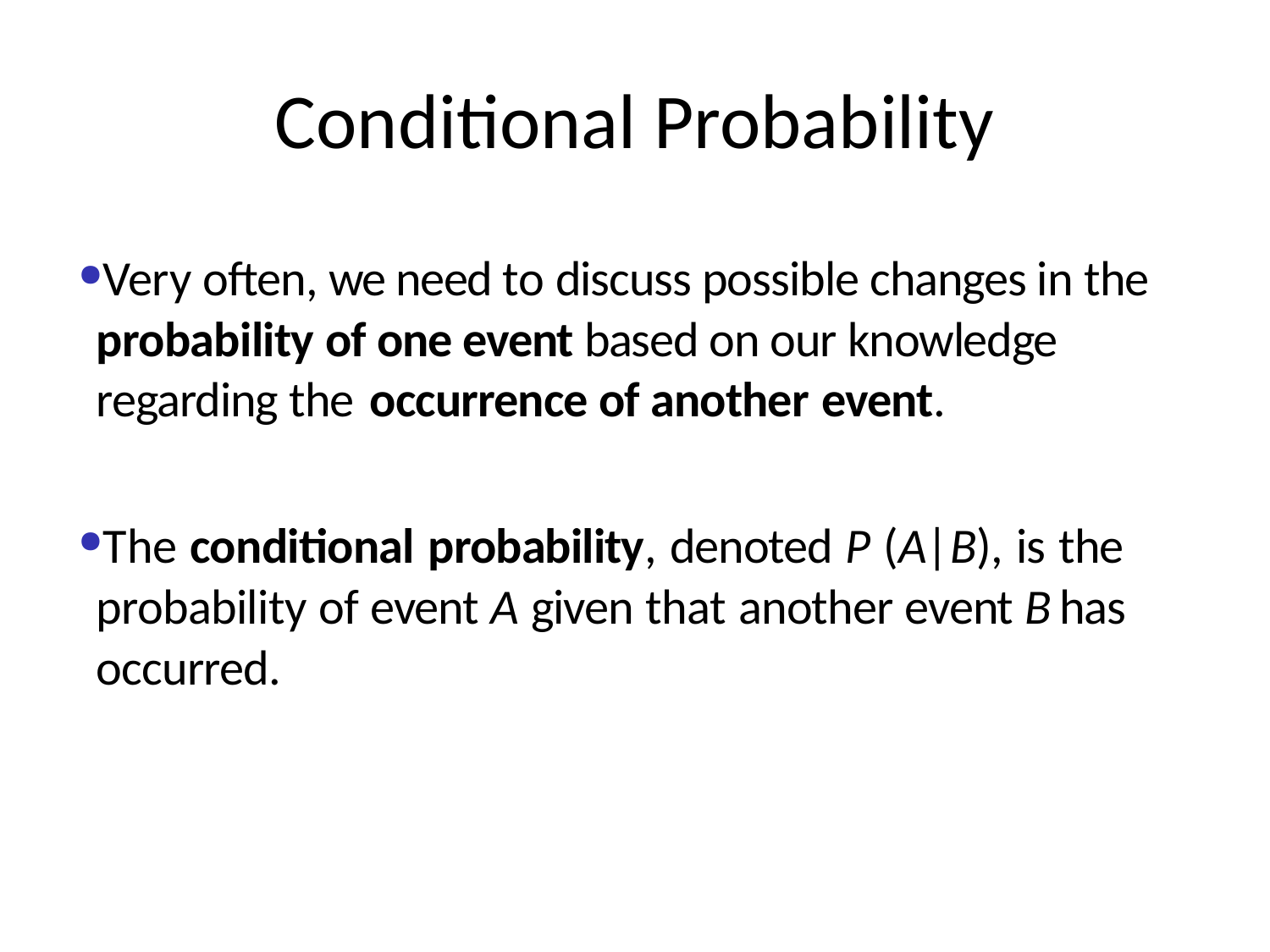

# Conditional Probability
Very often, we need to discuss possible changes in the  probability of one event based on our knowledge regarding the occurrence of another event.

The conditional probability, denoted P (A|B), is the  probability of event A given that another event B has  occurred.